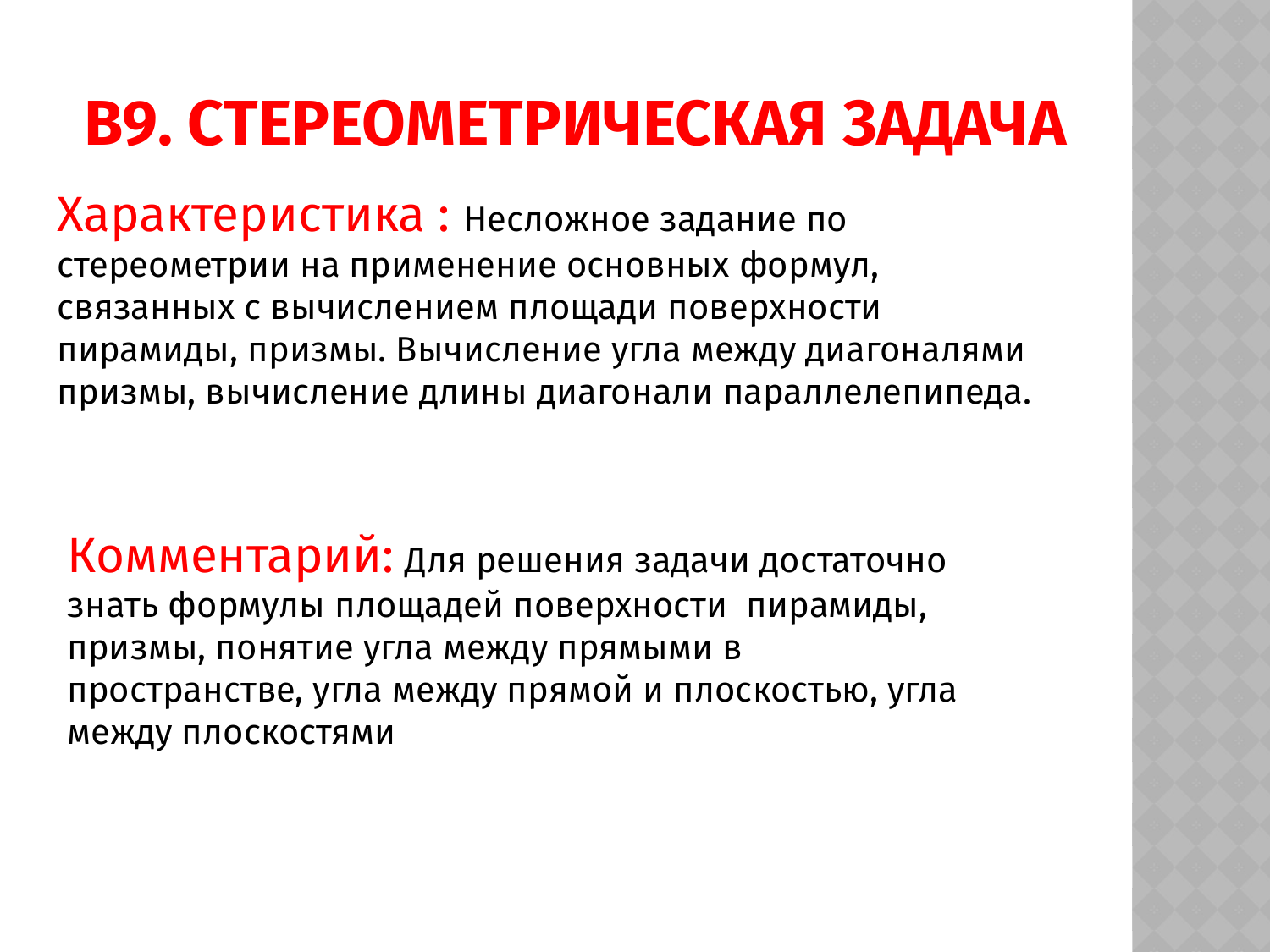

# В9. Стереометрическая задача
Характеристика : Несложное задание по стереометрии на применение основных формул, связанных с вычислением площади поверхности пирамиды, призмы. Вычисление угла между диагоналями призмы, вычисление длины диагонали параллелепипеда.

Комментарий: Для решения задачи достаточно знать формулы площадей поверхности  пирамиды, призмы, понятие угла между прямыми в пространстве, угла между прямой и плоскостью, угла между плоскостями